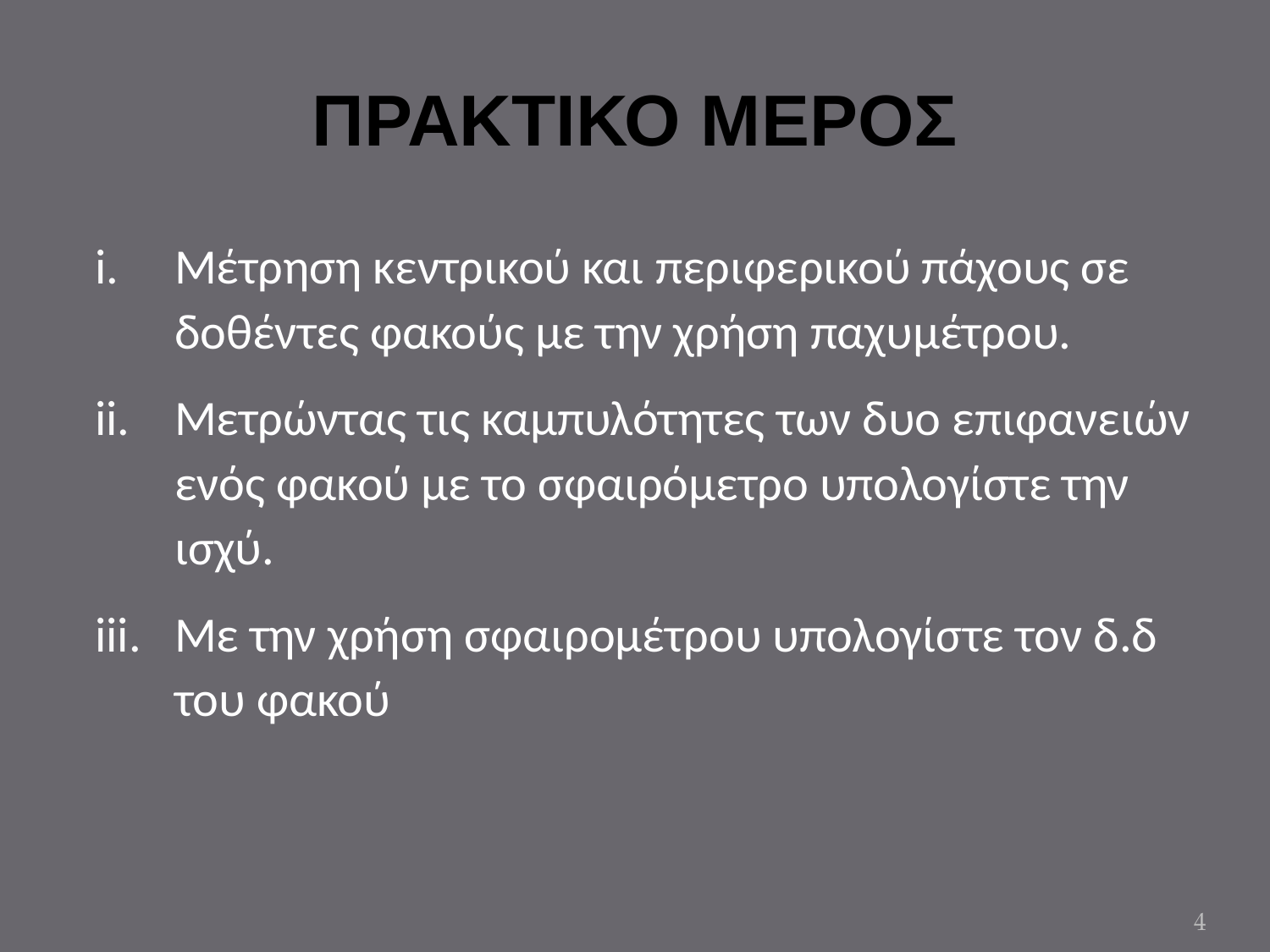

# ΠΡΑΚΤΙΚΟ ΜΕΡΟΣ
Μέτρηση κεντρικού και περιφερικού πάχους σε δοθέντες φακούς με την χρήση παχυμέτρου.
Μετρώντας τις καμπυλότητες των δυο επιφανειών ενός φακού με το σφαιρόμετρο υπολογίστε την ισχύ.
Με την χρήση σφαιρομέτρου υπολογίστε τον δ.δ του φακού
4